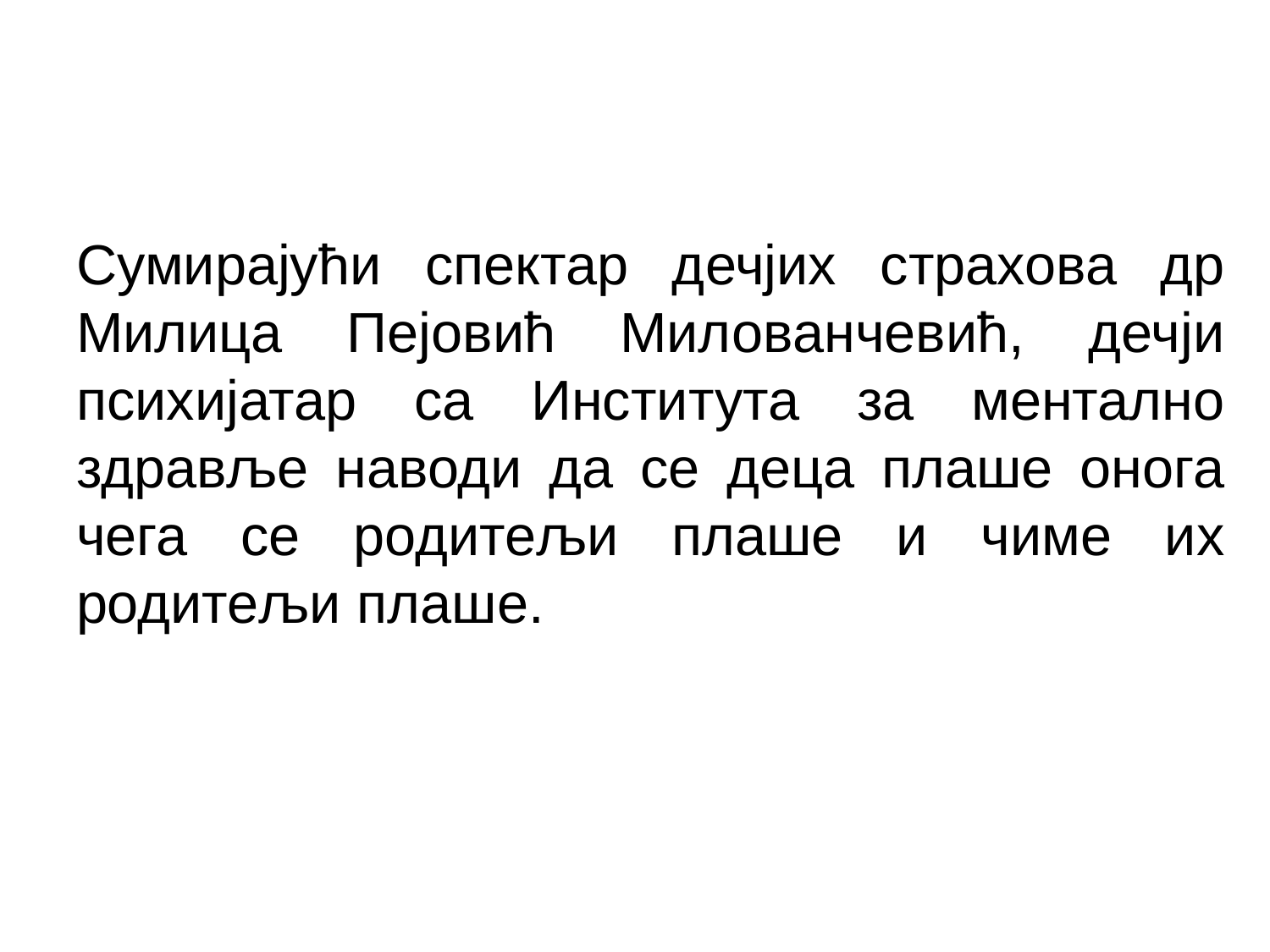

Сумирајући спектар дечјих страхова др Милица Пејовић Милованчевић, дечји психијатар са Института за ментално здравље наводи да се деца плаше онога чега се родитељи плаше и чиме их родитељи плаше.